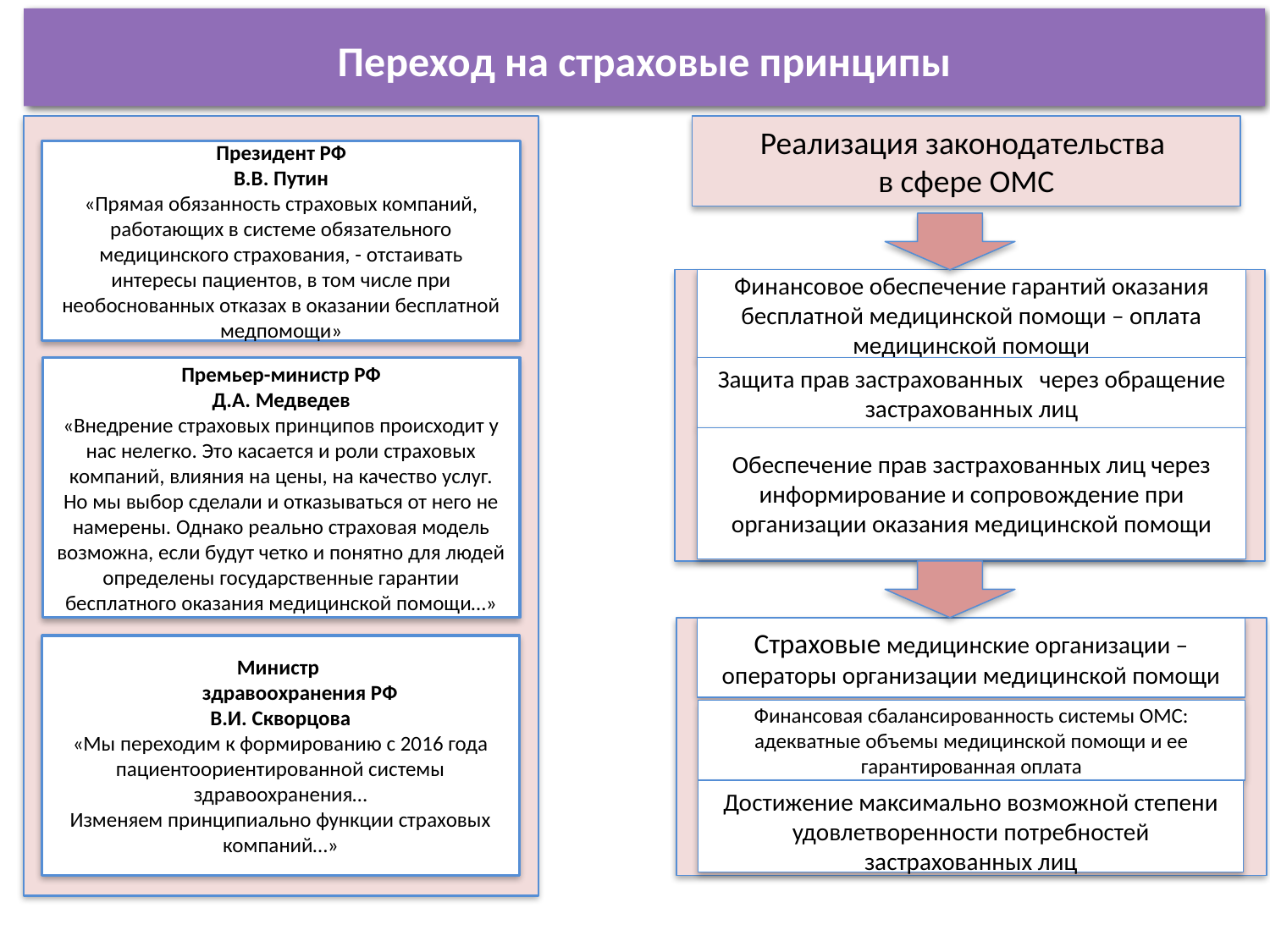

Переход на страховые принципы

Реализация законодательства
в сфере ОМС
Президент РФ
В.В. Путин
«Прямая обязанность страховых компаний, работающих в системе обязательного медицинского страхования, - отстаивать интересы пациентов, в том числе при необоснованных отказах в оказании бесплатной медпомощи»

Финансовое обеспечение гарантий оказания бесплатной медицинской помощи – оплата медицинской помощи
Премьер-министр РФ
Д.А. Медведев
«Внедрение страховых принципов происходит у нас нелегко. Это касается и роли страховых компаний, влияния на цены, на качество услуг. Но мы выбор сделали и отказываться от него не намерены. Однако реально страховая модель возможна, если будут четко и понятно для людей определены государственные гарантии бесплатного оказания медицинской помощи…»
Защита прав застрахованных   через обращение застрахованных лиц
Обеспечение прав застрахованных лиц через информирование и сопровождение при организации оказания медицинской помощи

Страховые медицинские организации – операторы организации медицинской помощи

Министр
        здравоохранения РФ
В.И. Скворцова
«Мы переходим к формированию с 2016 года пациентоориентированной системы здравоохранения…
Изменяем принципиально функции страховых компаний…»
Финансовая сбалансированность системы ОМС: адекватные объемы медицинской помощи и ее гарантированная оплата
Достижение максимально возможной степени удовлетворенности потребностей застрахованных лиц